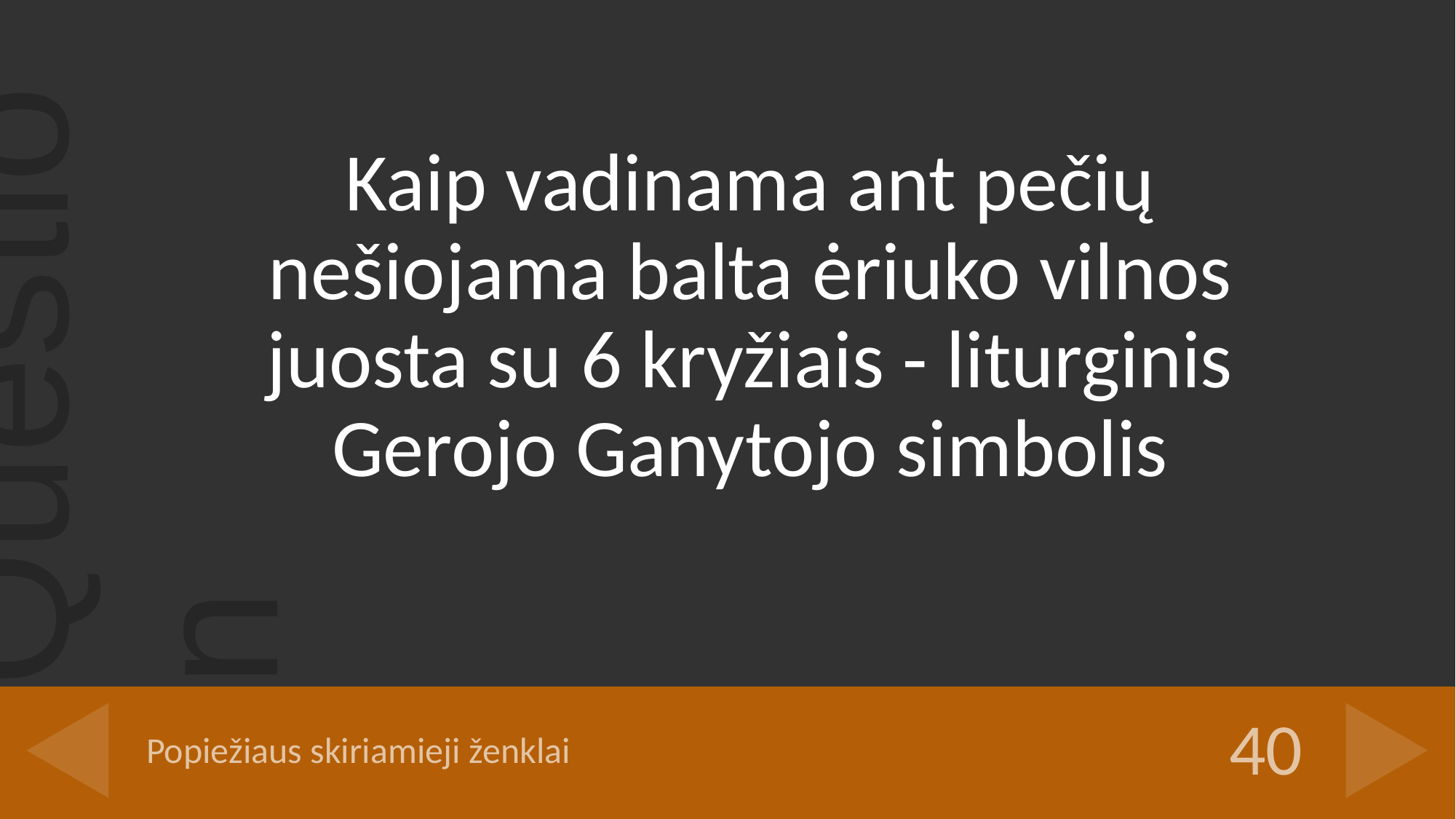

Kaip vadinama ant pečių nešiojama balta ėriuko vilnos juosta su 6 kryžiais - liturginis Gerojo Ganytojo simbolis

# Popiežiaus skiriamieji ženklai
40